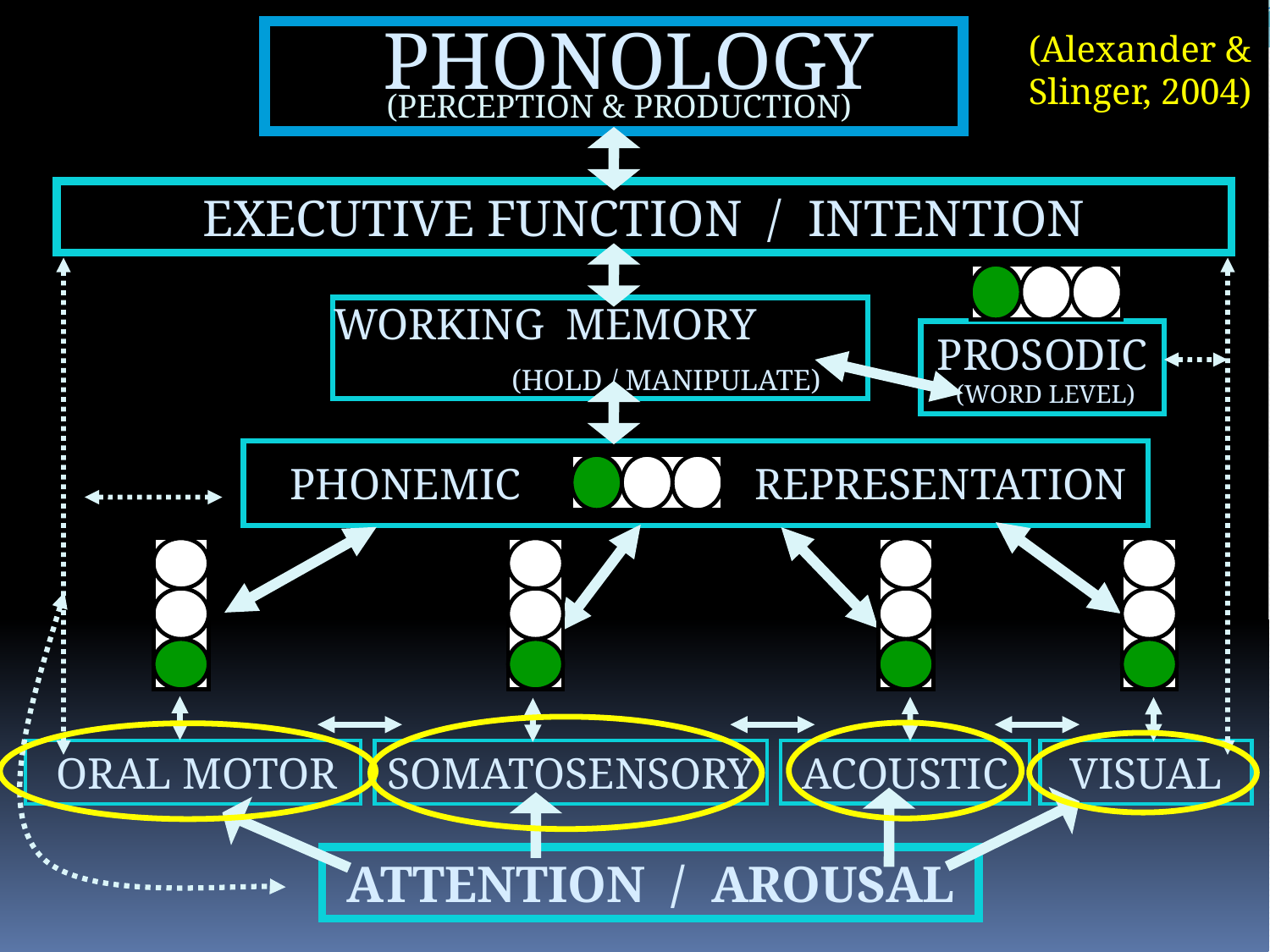

(Alexander & Slinger, 2004)
 PHONOLOGY

(PERCEPTION & PRODUCTION)

EXECUTIVE FUNCTION  /  INTENTION

WORKING  MEMORY                       (HOLD / MANIPULATE)
PROSODIC
 (WORD LEVEL)

PHONEMIC
REPRESENTATION

ACOUSTIC
    ORAL MOTOR
SOMATOSENSORY
VISUAL

ATTENTION  /  AROUSAL